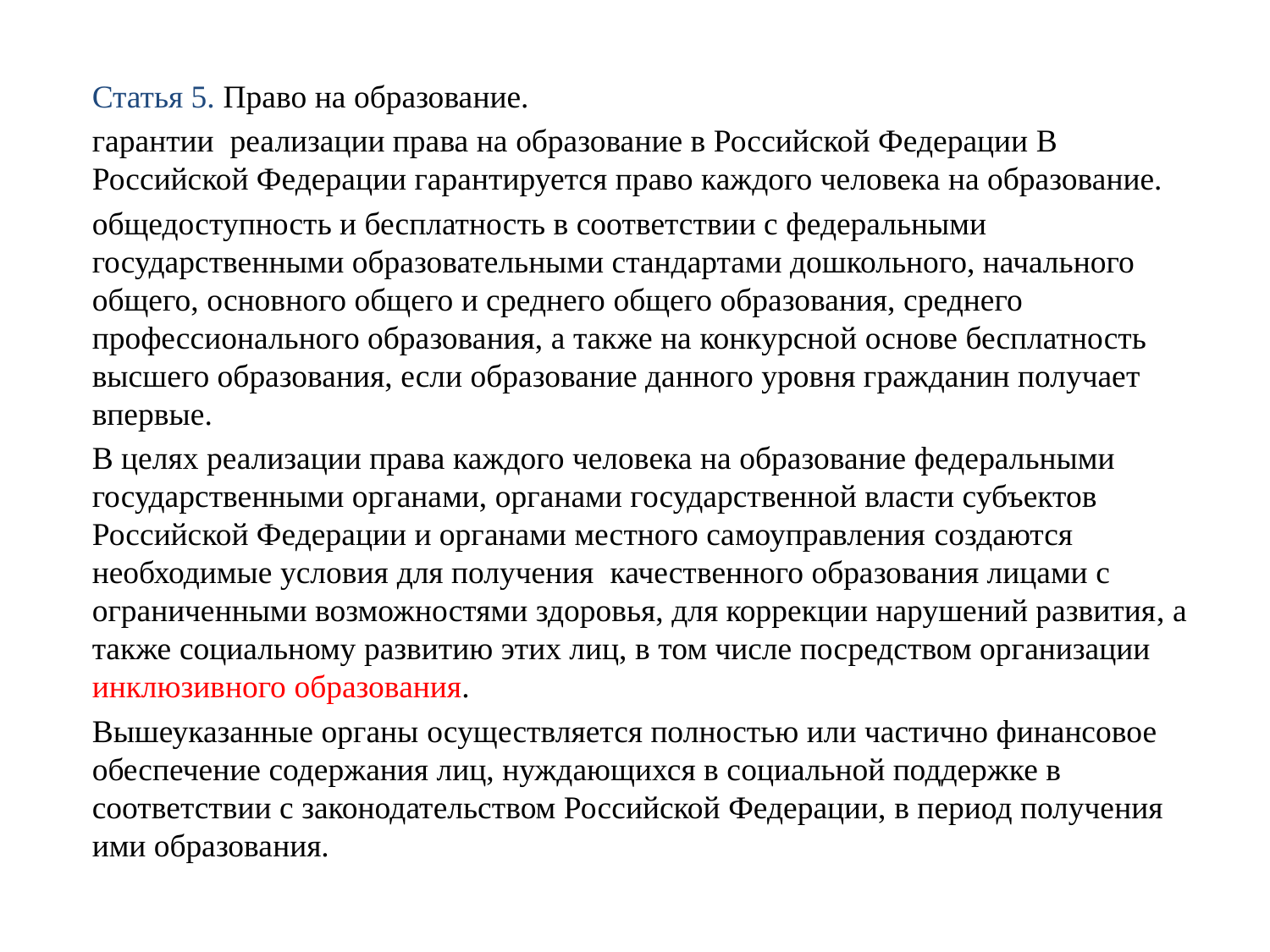

Статья 5. Право на образование.
гарантии  реализации права на образование в Российской Федерации В Российской Федерации гарантируется право каждого человека на образование.
общедоступность и бесплатность в соответствии с федеральными государственными образовательными стандартами дошкольного, начального общего, основного общего и среднего общего образования, среднего профессионального образования, а также на конкурсной основе бесплатность высшего образования, если образование данного уровня гражданин получает впервые.
В целях реализации права каждого человека на образование федеральными государственными органами, органами государственной власти субъектов Российской Федерации и органами местного самоуправления создаются необходимые условия для получения  качественного образования лицами с ограниченными возможностями здоровья, для коррекции нарушений развития, а также социальному развитию этих лиц, в том числе посредством организации инклюзивного образования.
Вышеуказанные органы осуществляется полностью или частично финансовое обеспечение содержания лиц, нуждающихся в социальной поддержке в соответствии с законодательством Российской Федерации, в период получения ими образования.